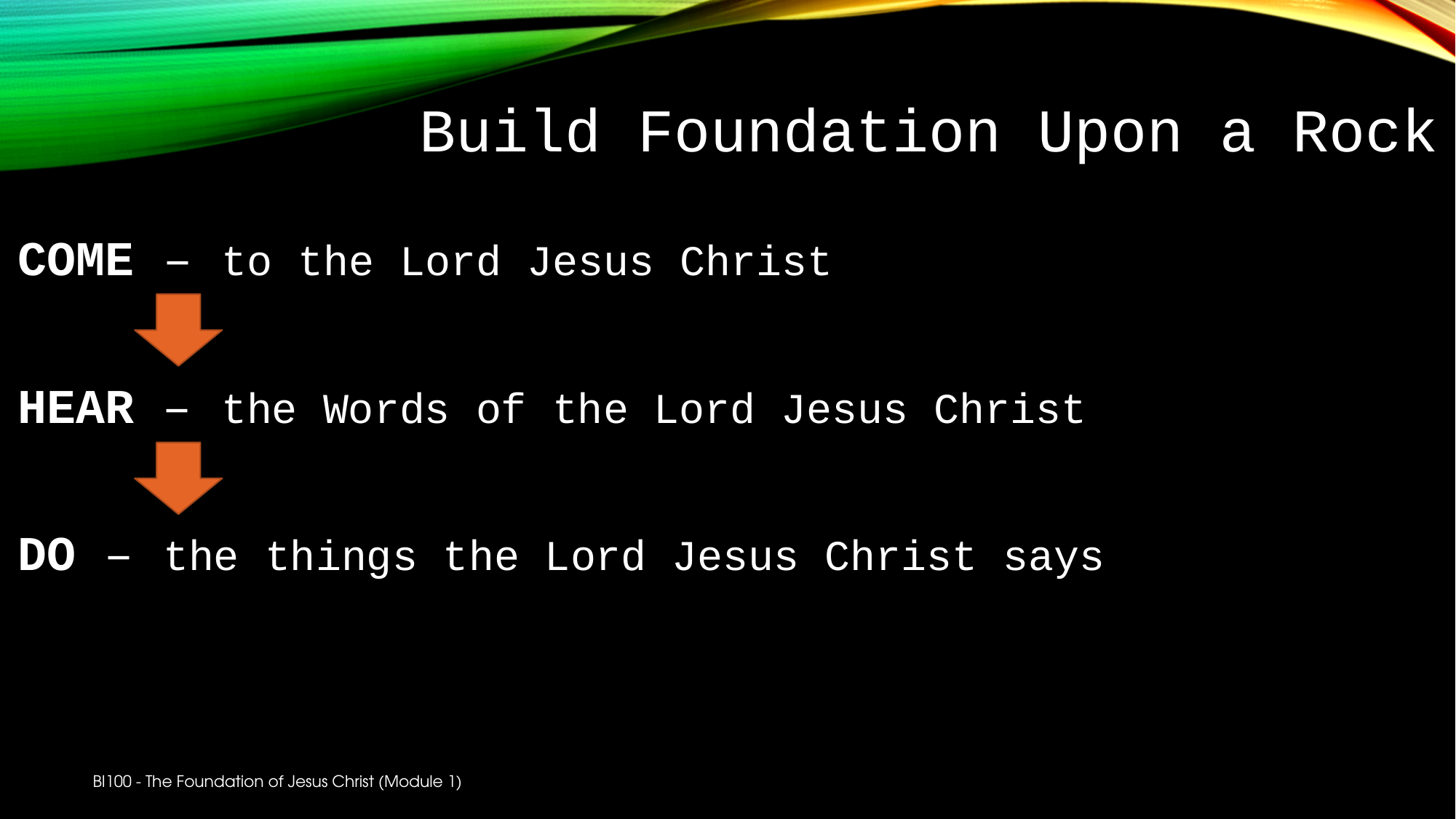

Build Foundation Upon a Rock
COME – to the Lord Jesus Christ

HEAR – the Words of the Lord Jesus Christ

DO – the things the Lord Jesus Christ says
BI100 - The Foundation of Jesus Christ (Module 1)